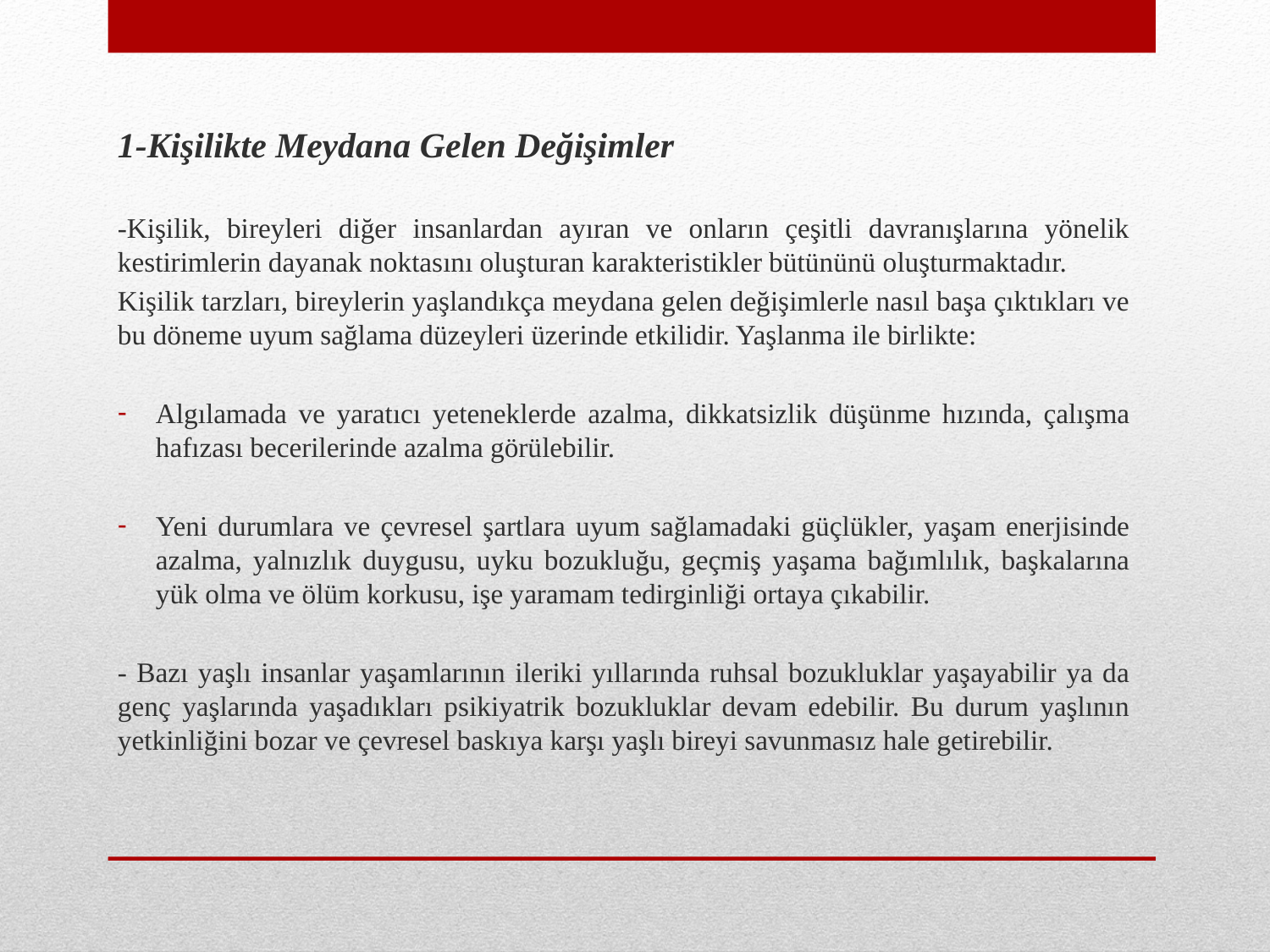

1-Kişilikte Meydana Gelen Değişimler

-Kişilik, bireyleri diğer insanlardan ayıran ve onların çeşitli davranışlarına yönelik kestirimlerin dayanak noktasını oluşturan karakteristikler bütününü oluşturmaktadır.
Kişilik tarzları, bireylerin yaşlandıkça meydana gelen değişimlerle nasıl başa çıktıkları ve bu döneme uyum sağlama düzeyleri üzerinde etkilidir. Yaşlanma ile birlikte:

Algılamada ve yaratıcı yeteneklerde azalma, dikkatsizlik düşünme hızında, çalışma hafızası becerilerinde azalma görülebilir.

Yeni durumlara ve çevresel şartlara uyum sağlamadaki güçlükler, yaşam enerjisinde azalma, yalnızlık duygusu, uyku bozukluğu, geçmiş yaşama bağımlılık, başkalarına yük olma ve ölüm korkusu, işe yaramam tedirginliği ortaya çıkabilir.

- Bazı yaşlı insanlar yaşamlarının ileriki yıllarında ruhsal bozukluklar yaşayabilir ya da genç yaşlarında yaşadıkları psikiyatrik bozukluklar devam edebilir. Bu durum yaşlının yetkinliğini bozar ve çevresel baskıya karşı yaşlı bireyi savunmasız hale getirebilir.